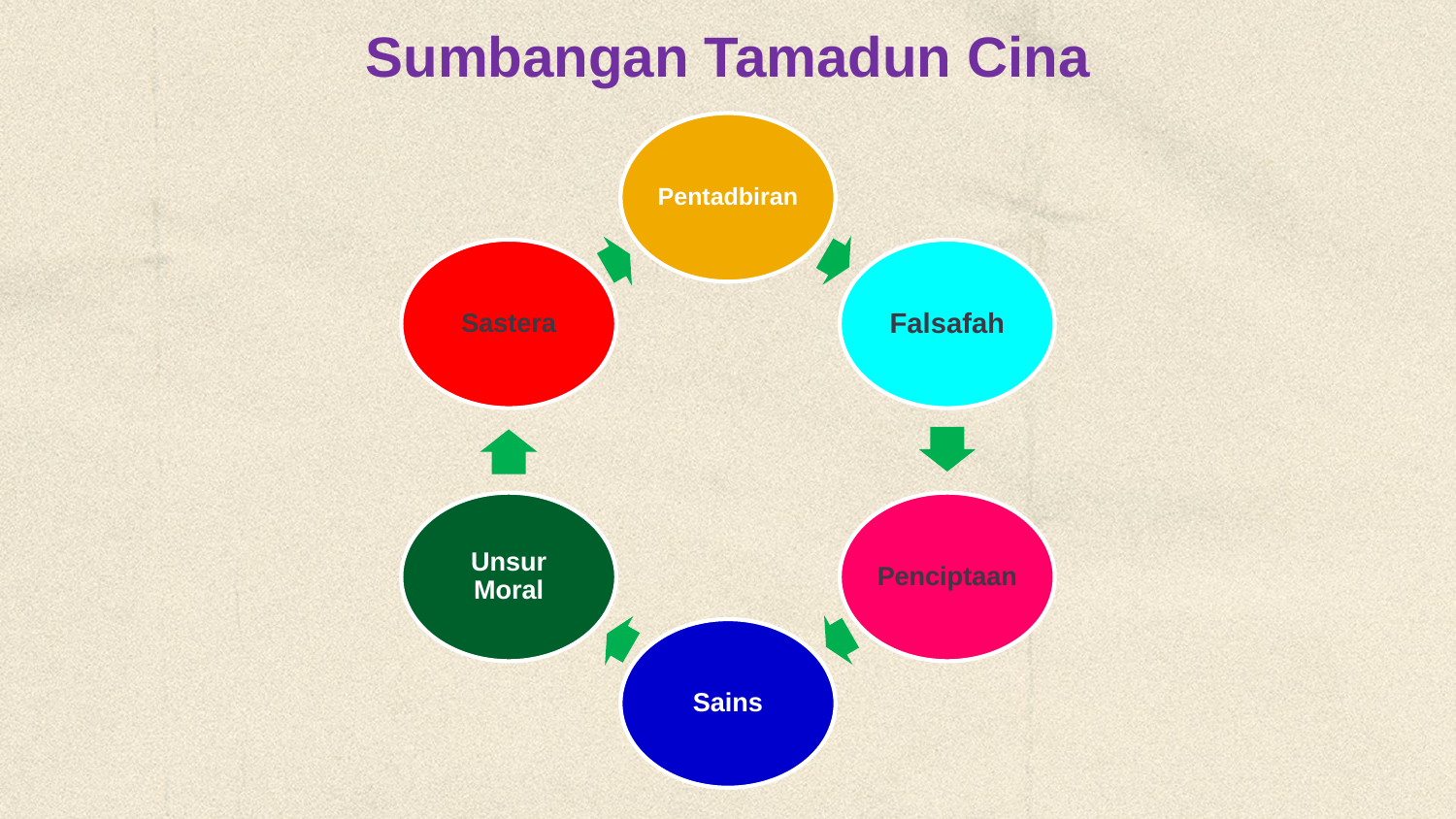

# Sumbangan Tamadun Cina
Pentadbiran

Falsafah

Penciptaan

Sains

Unsur Moral

Sastera